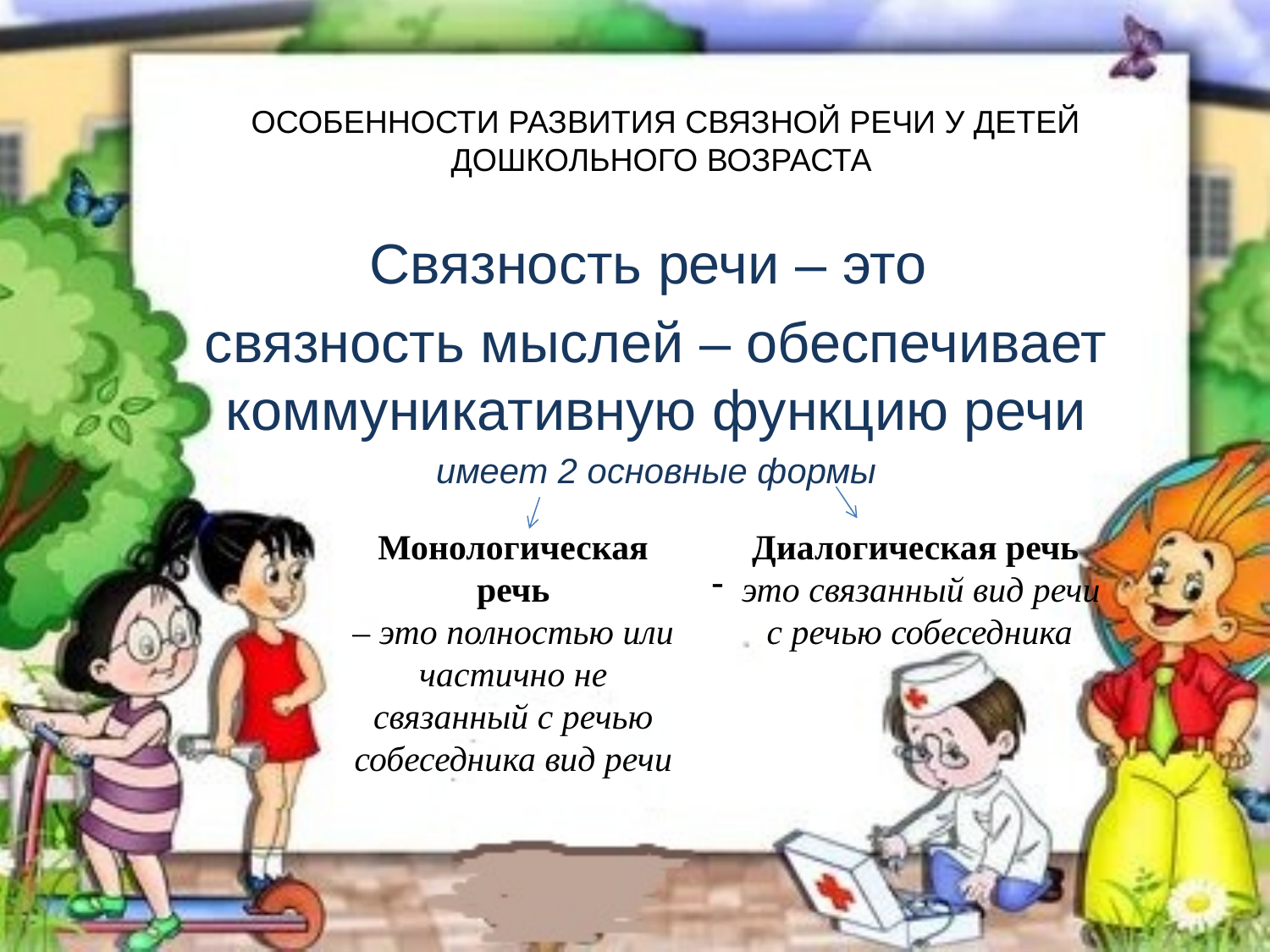

# Особенности развития связной речи у детей дошкольного возраста
Связность речи – это
связность мыслей – обеспечивает коммуникативную функцию речи
имеет 2 основные формы
Диалогическая речь
это связанный вид речи
 с речью собеседника
Монологическая речь
– это полностью или частично не связанный с речью собеседника вид речи